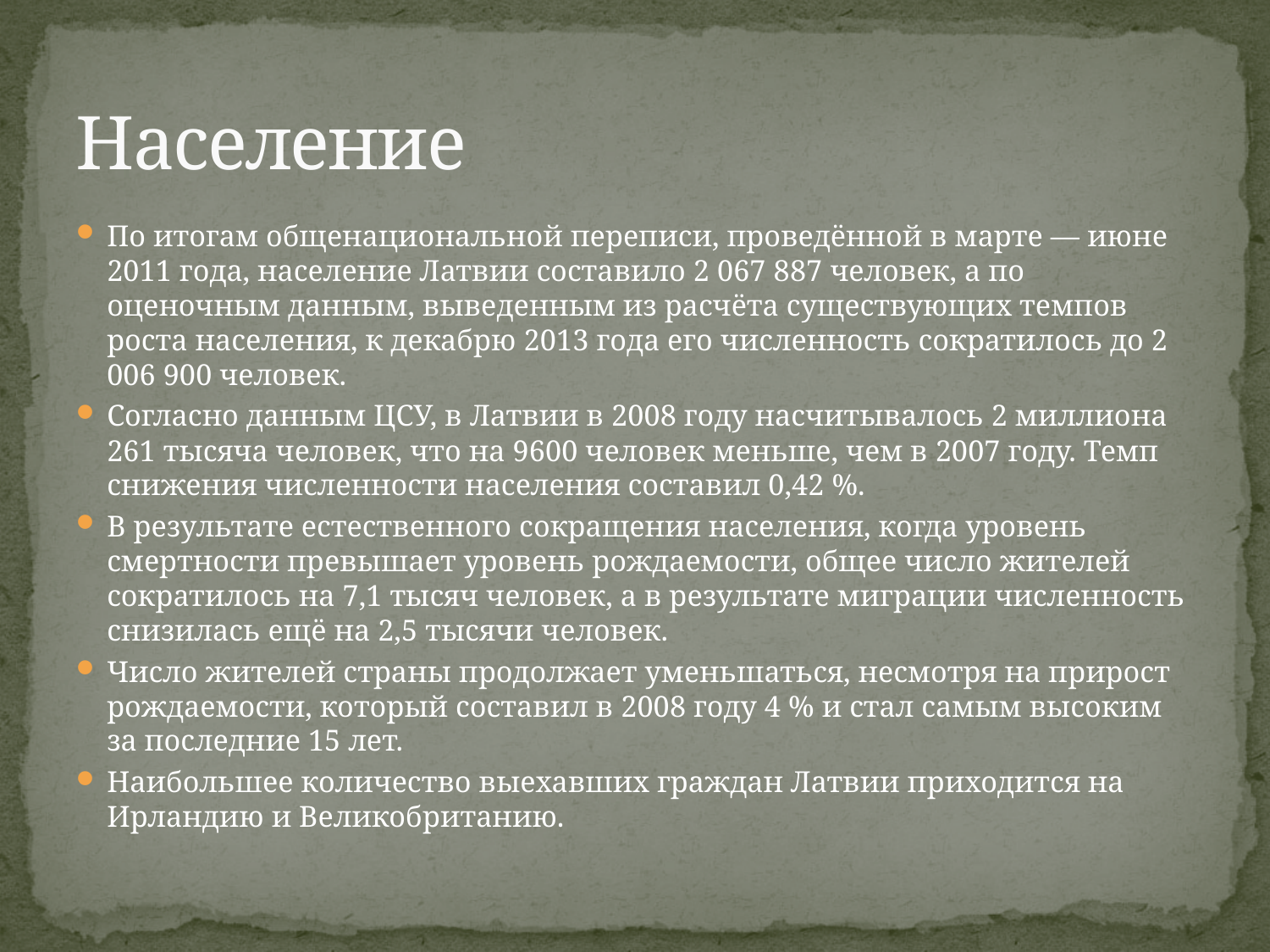

# Население
По итогам общенациональной переписи, проведённой в марте — июне 2011 года, население Латвии составило 2 067 887 человек, а по оценочным данным, выведенным из расчёта существующих темпов роста населения, к декабрю 2013 года его численность сократилось до 2 006 900 человек.
Согласно данным ЦСУ, в Латвии в 2008 году насчитывалось 2 миллиона 261 тысяча человек, что на 9600 человек меньше, чем в 2007 году. Темп снижения численности населения составил 0,42 %.
В результате естественного сокращения населения, когда уровень смертности превышает уровень рождаемости, общее число жителей сократилось на 7,1 тысяч человек, а в результате миграции численность снизилась ещё на 2,5 тысячи человек.
Число жителей страны продолжает уменьшаться, несмотря на прирост рождаемости, который составил в 2008 году 4 % и стал самым высоким за последние 15 лет.
Наибольшее количество выехавших граждан Латвии приходится на Ирландию и Великобританию.